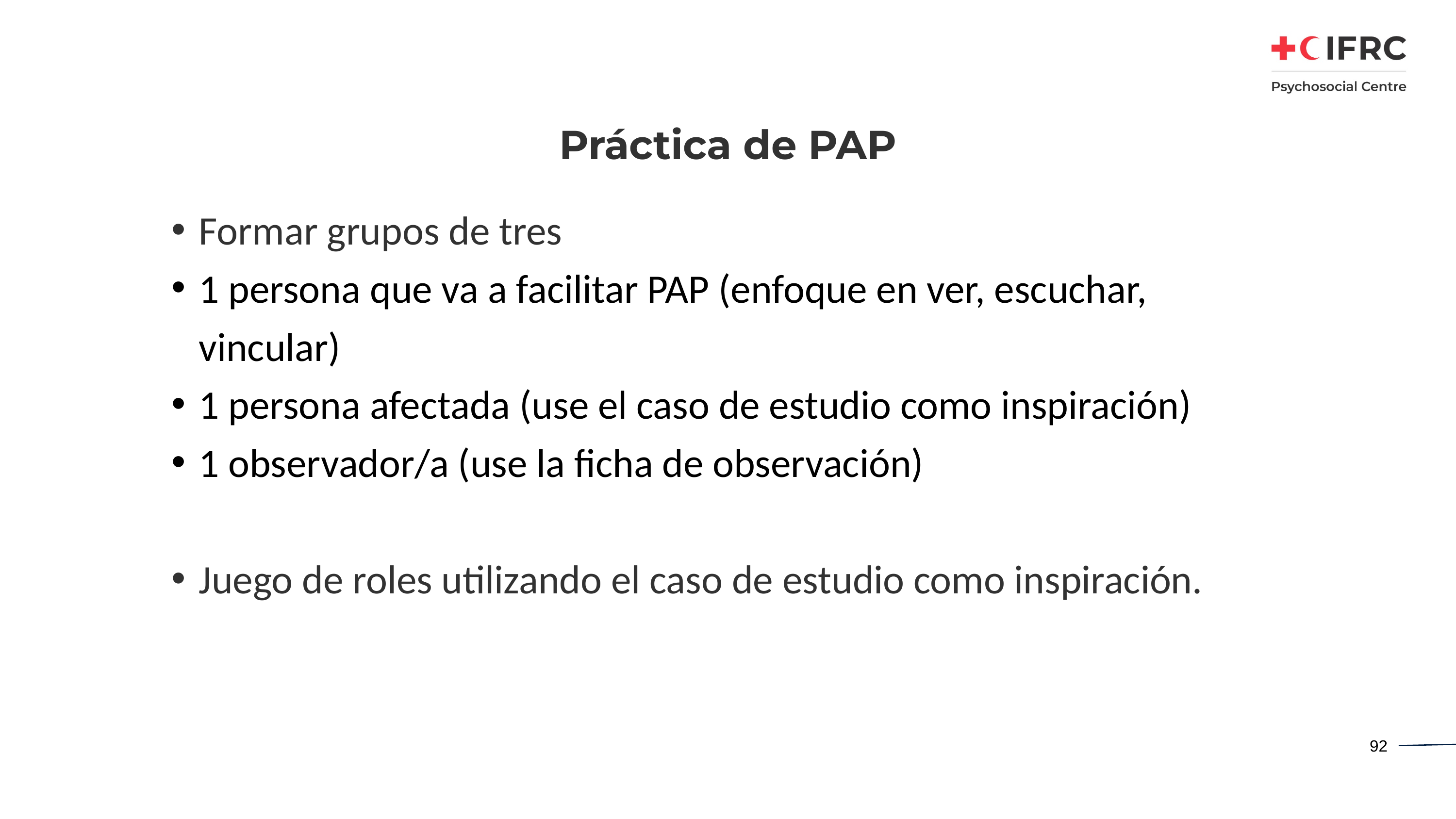

# Práctica de PAP
Formar grupos de tres
1 persona que va a facilitar PAP (enfoque en ver, escuchar, vincular)
1 persona afectada (use el caso de estudio como inspiración)
1 observador/a (use la ficha de observación)

Juego de roles utilizando el caso de estudio como inspiración.